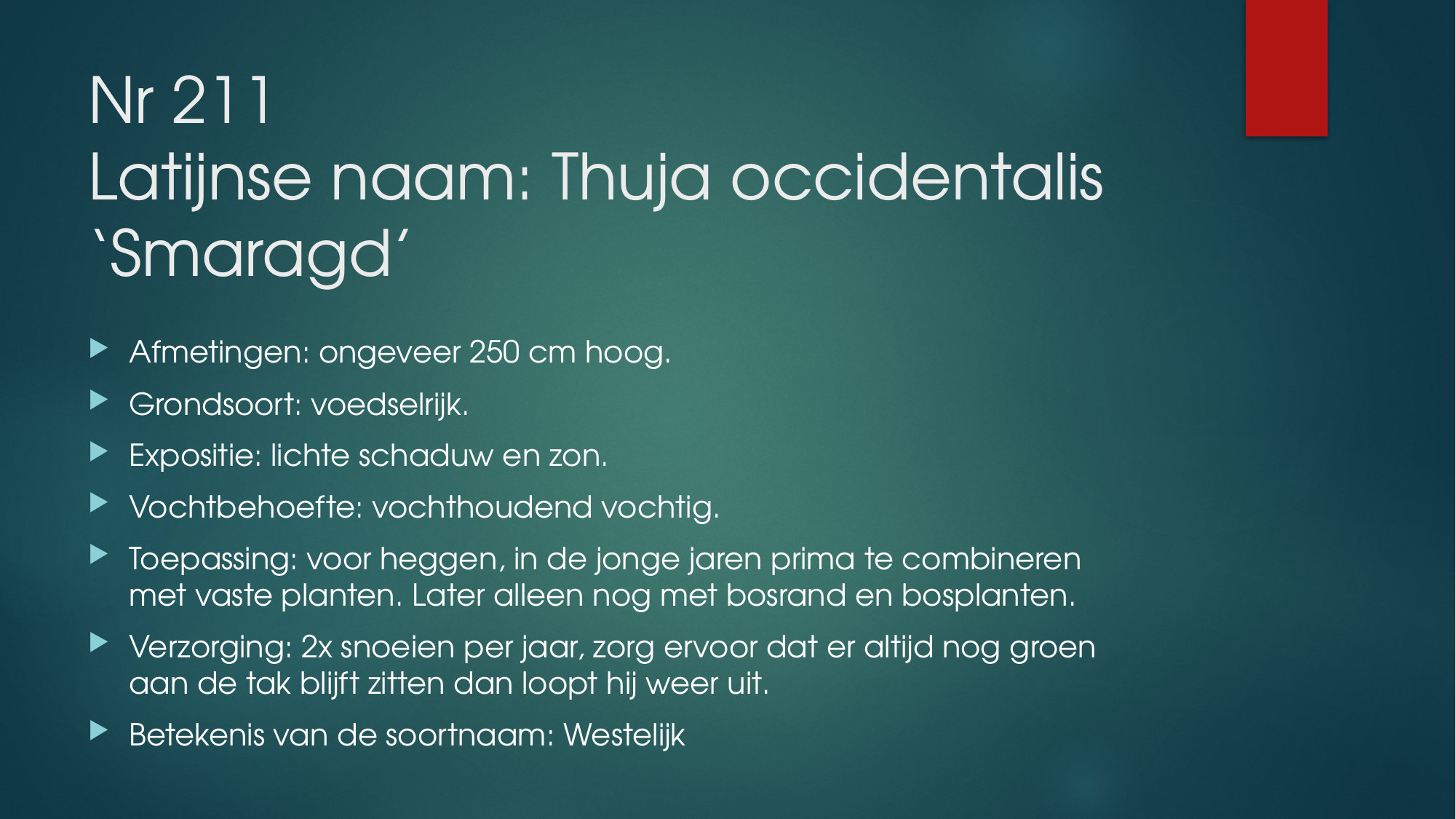

# Nr 211 Latijnse naam: Thuja occidentalis ‘Smaragd’

Afmetingen: ongeveer 250 cm hoog.
Grondsoort: voedselrijk.
Expositie: lichte schaduw en zon.
Vochtbehoefte: vochthoudend vochtig.
Toepassing: voor heggen, in de jonge jaren prima te combineren met vaste planten. Later alleen nog met bosrand en bosplanten.
Verzorging: 2x snoeien per jaar, zorg ervoor dat er altijd nog groen aan de tak blijft zitten dan loopt hij weer uit.
Betekenis van de soortnaam: Westelijk